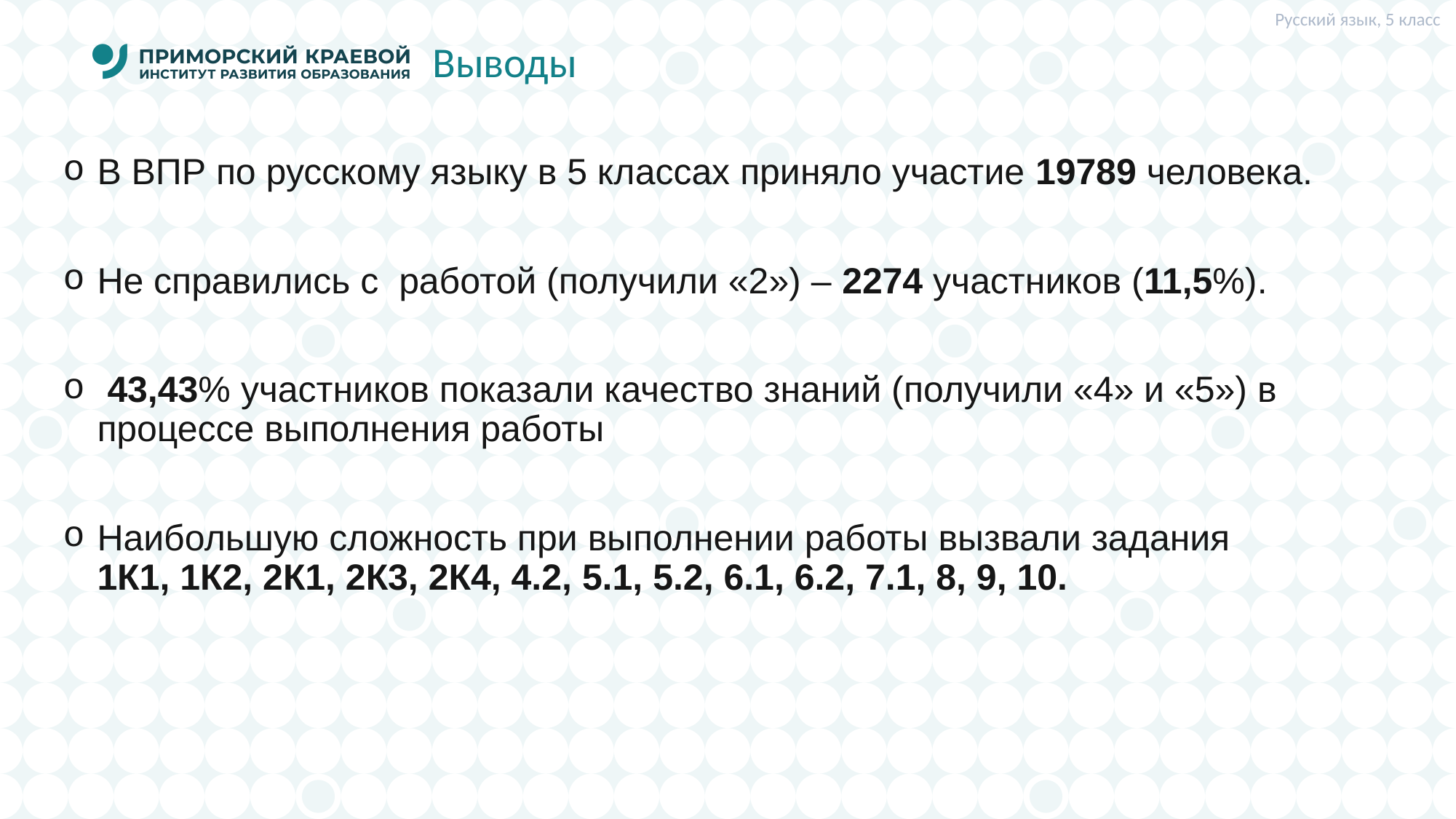

Русский язык, 5 класс
# Выводы
В ВПР по русскому языку в 5 классах приняло участие 19789 человека.

Не справились с  работой (получили «2») – 2274 участников (11,5%).

 43,43% участников показали качество знаний (получили «4» и «5») в  процессе выполнения работы

Наибольшую сложность при выполнении работы вызвали задания               1К1, 1К2, 2К1, 2К3, 2К4, 4.2, 5.1, 5.2, 6.1, 6.2, 7.1, 8, 9, 10.